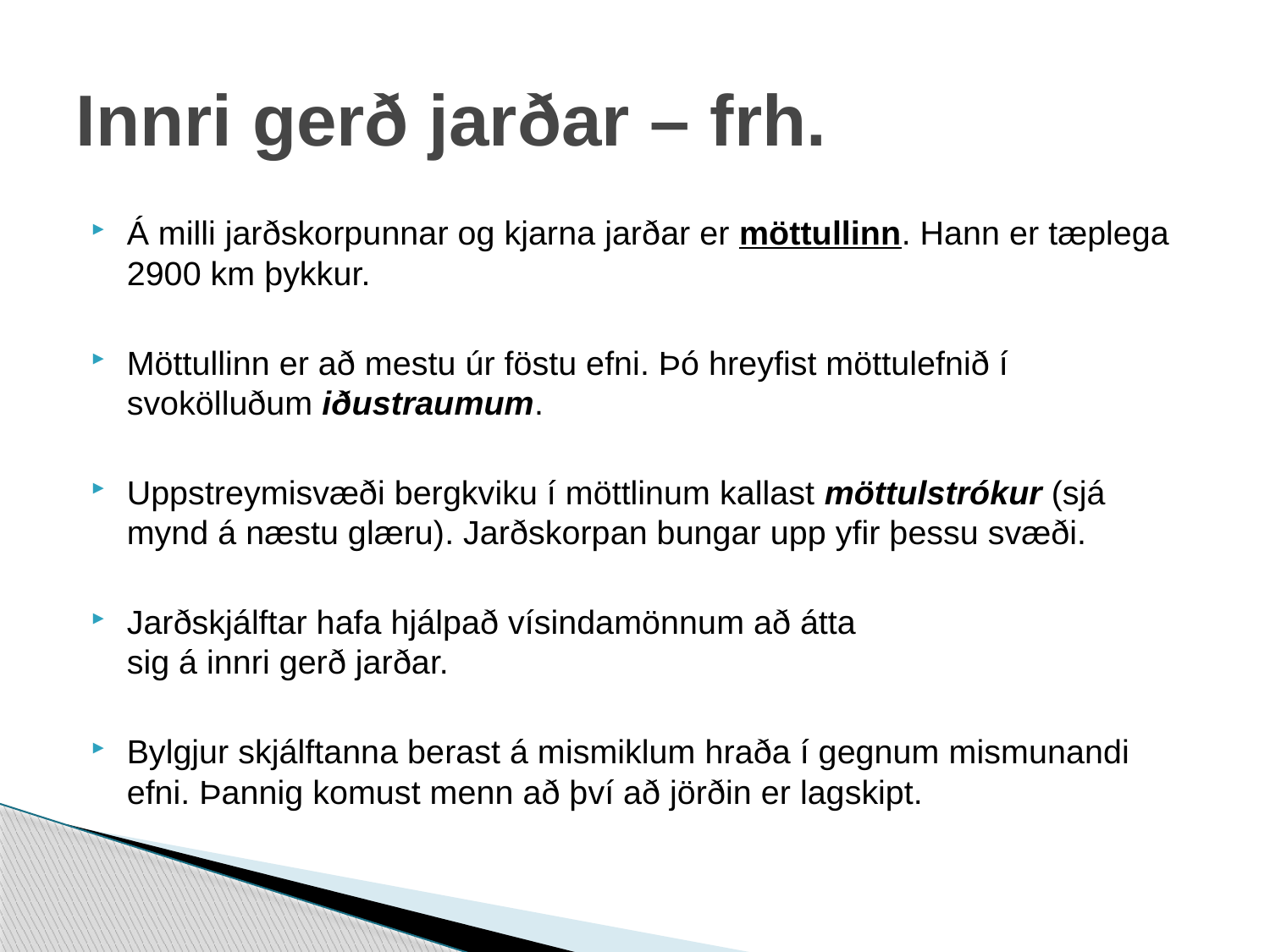

# Innri gerð jarðar – frh.
Á milli jarðskorpunnar og kjarna jarðar er möttullinn. Hann er tæplega 2900 km þykkur.

Möttullinn er að mestu úr föstu efni. Þó hreyfist möttulefnið í svokölluðum iðustraumum.

Uppstreymisvæði bergkviku í möttlinum kallast möttulstrókur (sjá mynd á næstu glæru). Jarðskorpan bungar upp yfir þessu svæði.

Jarðskjálftar hafa hjálpað vísindamönnum að átta
sig á innri gerð jarðar.

Bylgjur skjálftanna berast á mismiklum hraða í gegnum mismunandi efni. Þannig komust menn að því að jörðin er lagskipt.